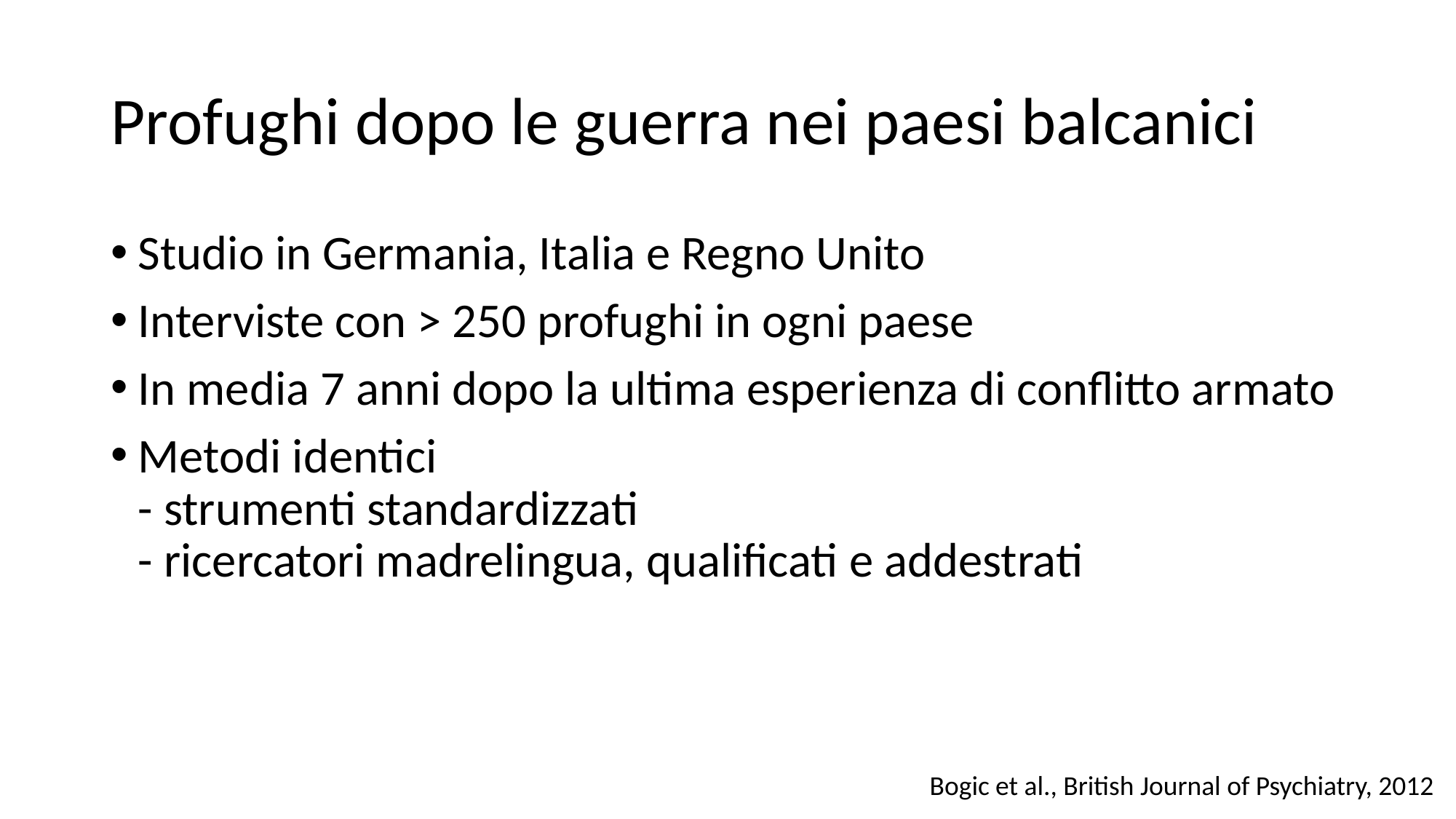

# Profughi dopo le guerra nei paesi balcanici
Studio in Germania, Italia e Regno Unito
Interviste con > 250 profughi in ogni paese
In media 7 anni dopo la ultima esperienza di conflitto armato
Metodi identici
- strumenti standardizzati
- ricercatori madrelingua, qualificati e addestrati

Bogic et al., British Journal of Psychiatry, 2012